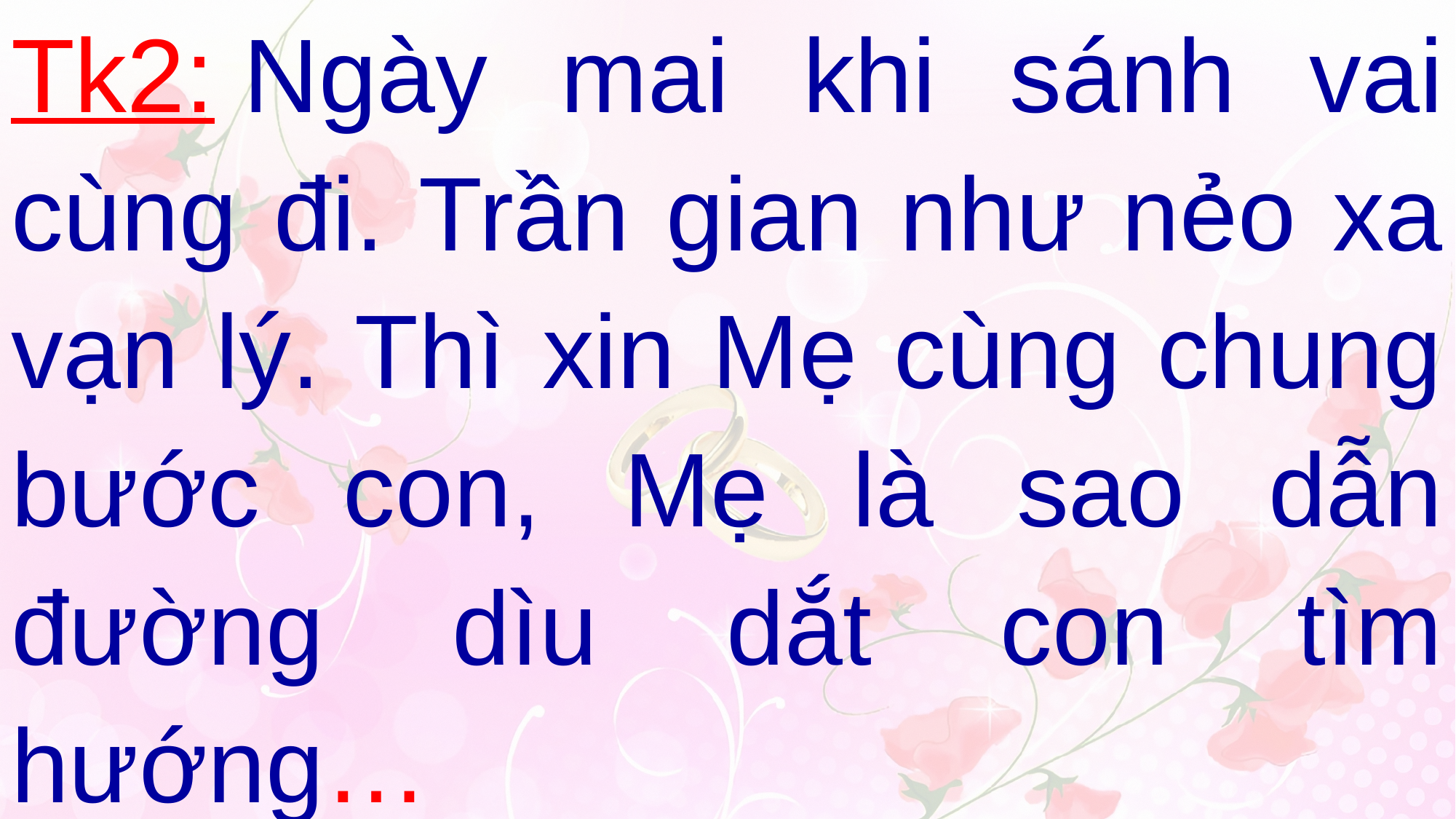

# Tk2: Ngày mai khi sánh vai cùng đi. Trần gian như nẻo xa vạn lý. Thì xin Mẹ cùng chung bước con, Mẹ là sao dẫn đường dìu dắt con tìm hướng…